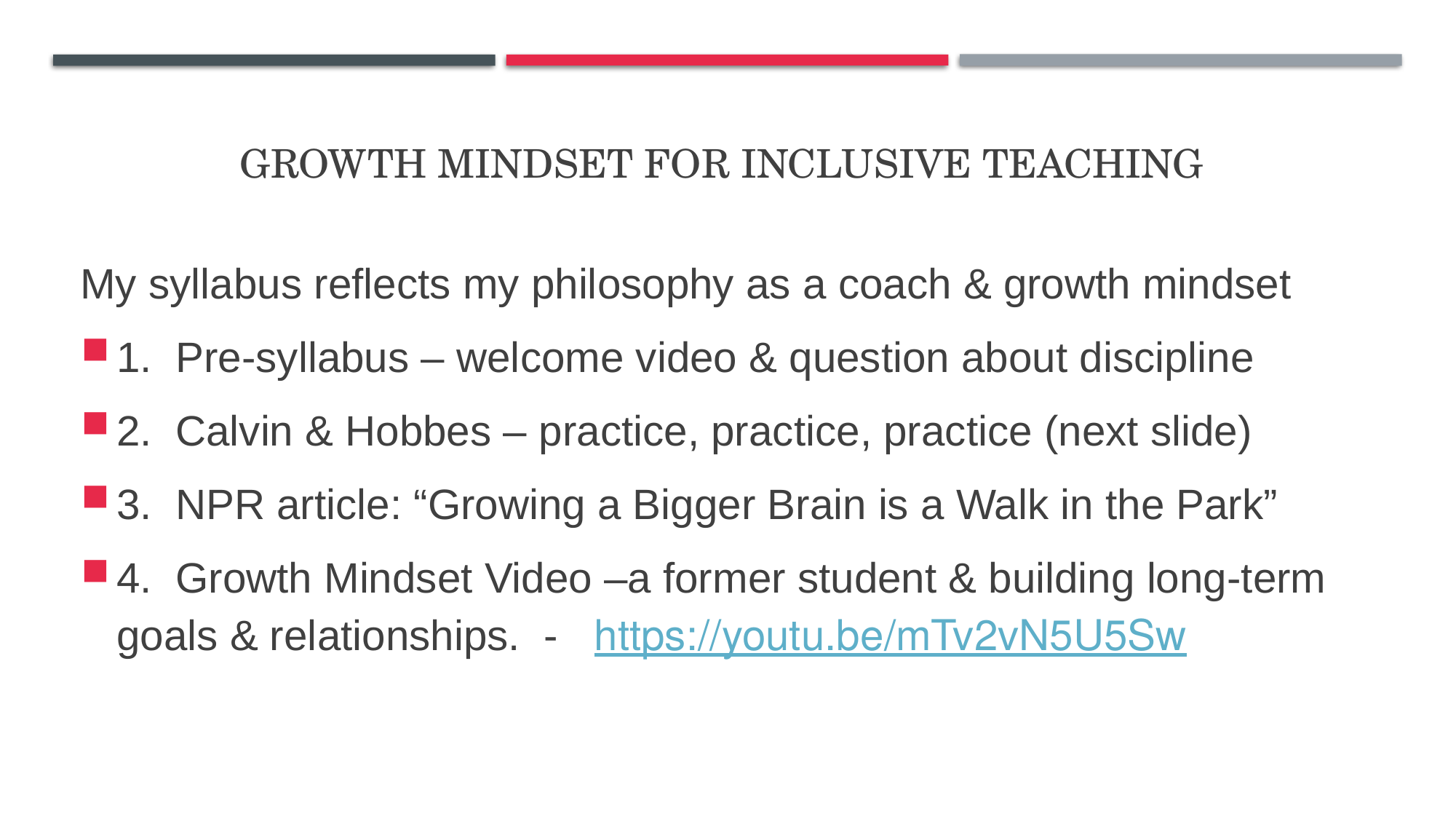

# Growth Mindset for inclusive Teaching
My syllabus reflects my philosophy as a coach & growth mindset
1.  Pre-syllabus – welcome video & question about discipline
2.  Calvin & Hobbes – practice, practice, practice (next slide)
3.  NPR article: “Growing a Bigger Brain is a Walk in the Park”
4.  Growth Mindset Video –a former student & building long-term goals & relationships.  -   https://youtu.be/mTv2vN5U5Sw